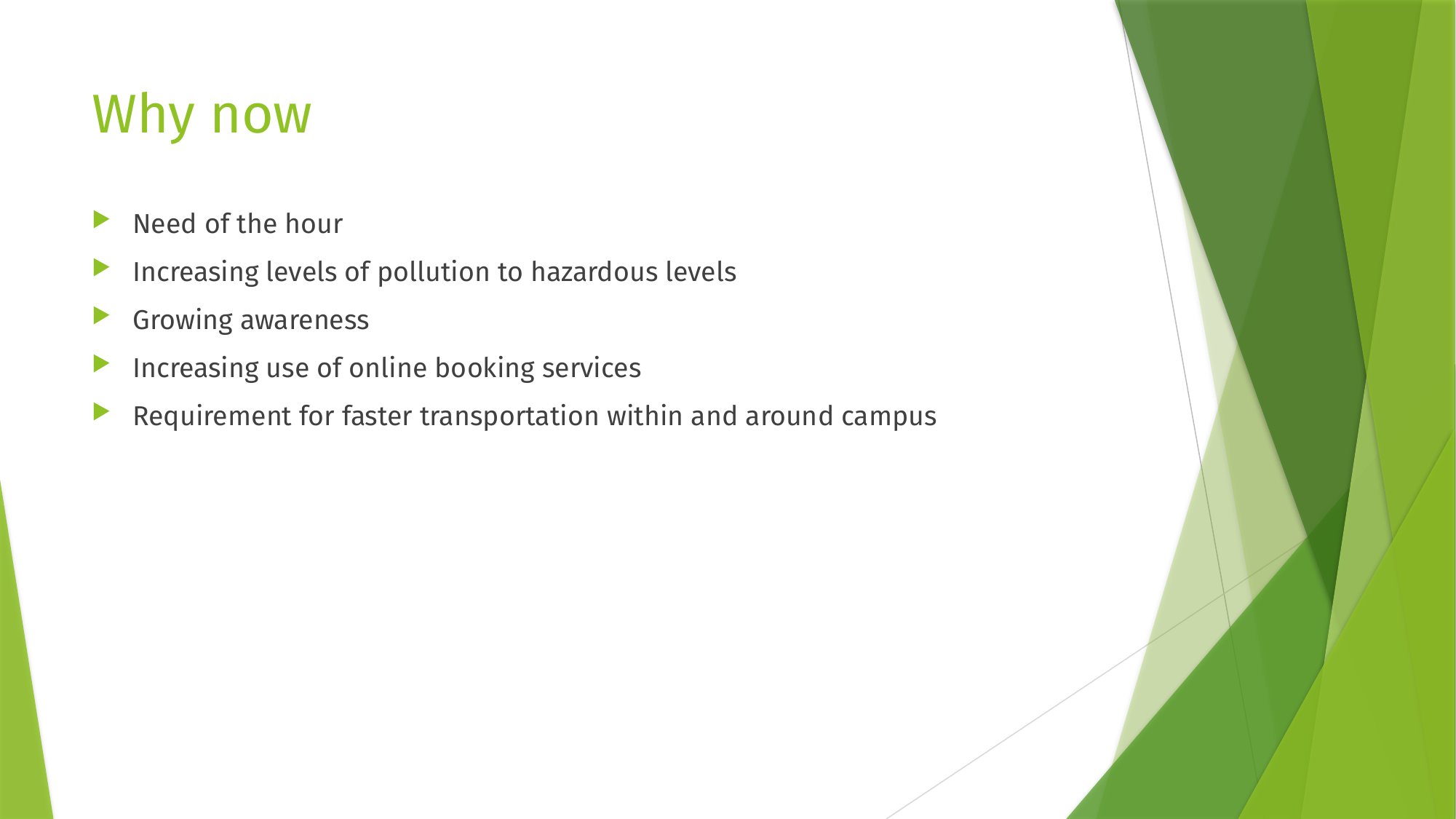

# Why now
Need of the hour
Increasing levels of pollution to hazardous levels
Growing awareness
Increasing use of online booking services
Requirement for faster transportation within and around campus